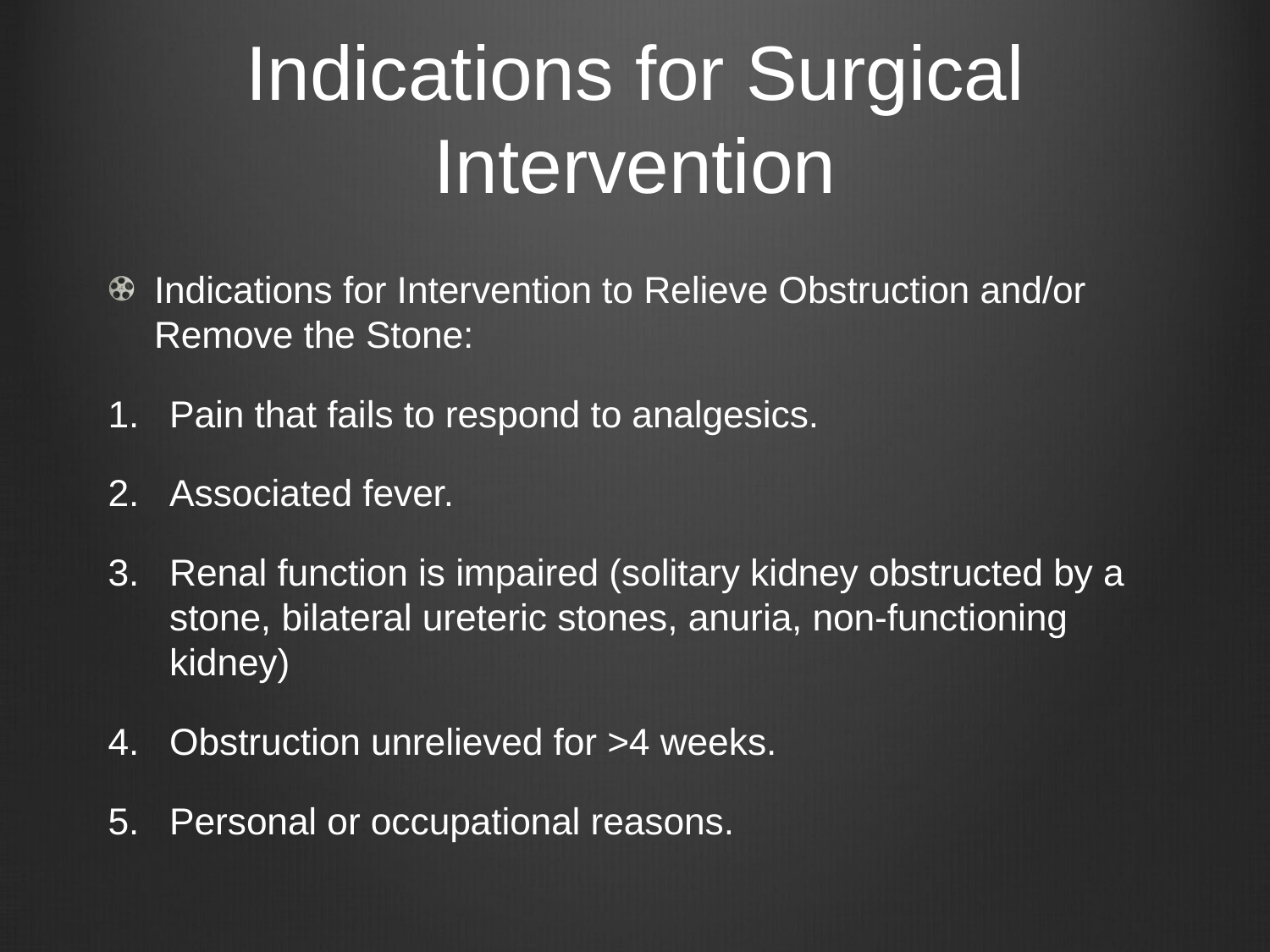

# Indications for Surgical Intervention
Indications for Intervention to Relieve Obstruction and/or Remove the Stone:
Pain that fails to respond to analgesics.
Associated fever.
Renal function is impaired (solitary kidney obstructed by a stone, bilateral ureteric stones, anuria, non-functioning kidney)
Obstruction unrelieved for >4 weeks.
Personal or occupational reasons.